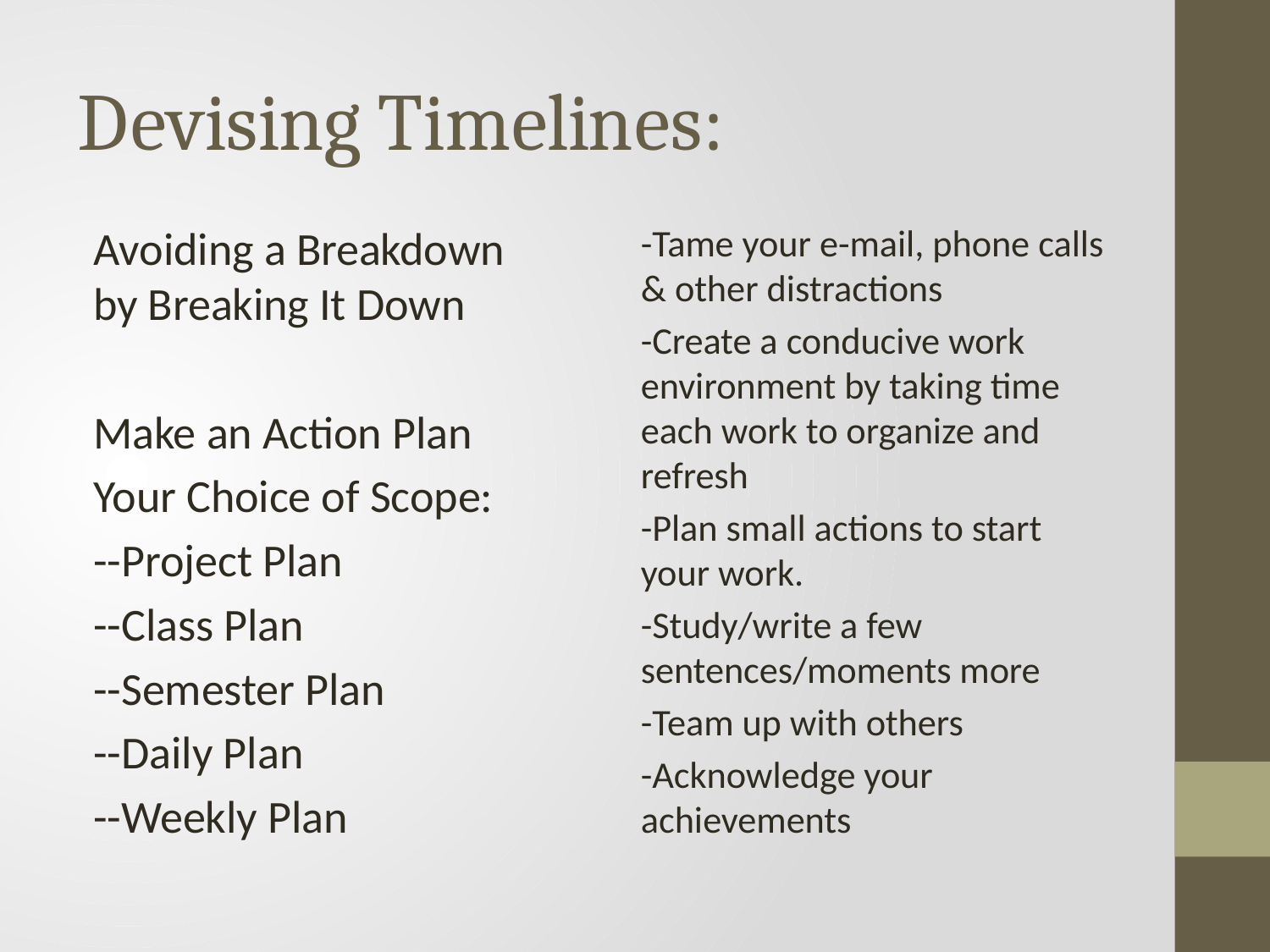

# Devising Timelines:
Avoiding a Breakdown by Breaking It Down

Make an Action Plan
Your Choice of Scope:
--Project Plan
--Class Plan
--Semester Plan
--Daily Plan
--Weekly Plan
-Tame your e-mail, phone calls & other distractions
-Create a conducive work environment by taking time each work to organize and refresh
-Plan small actions to start your work.
-Study/write a few sentences/moments more
-Team up with others
-Acknowledge your achievements